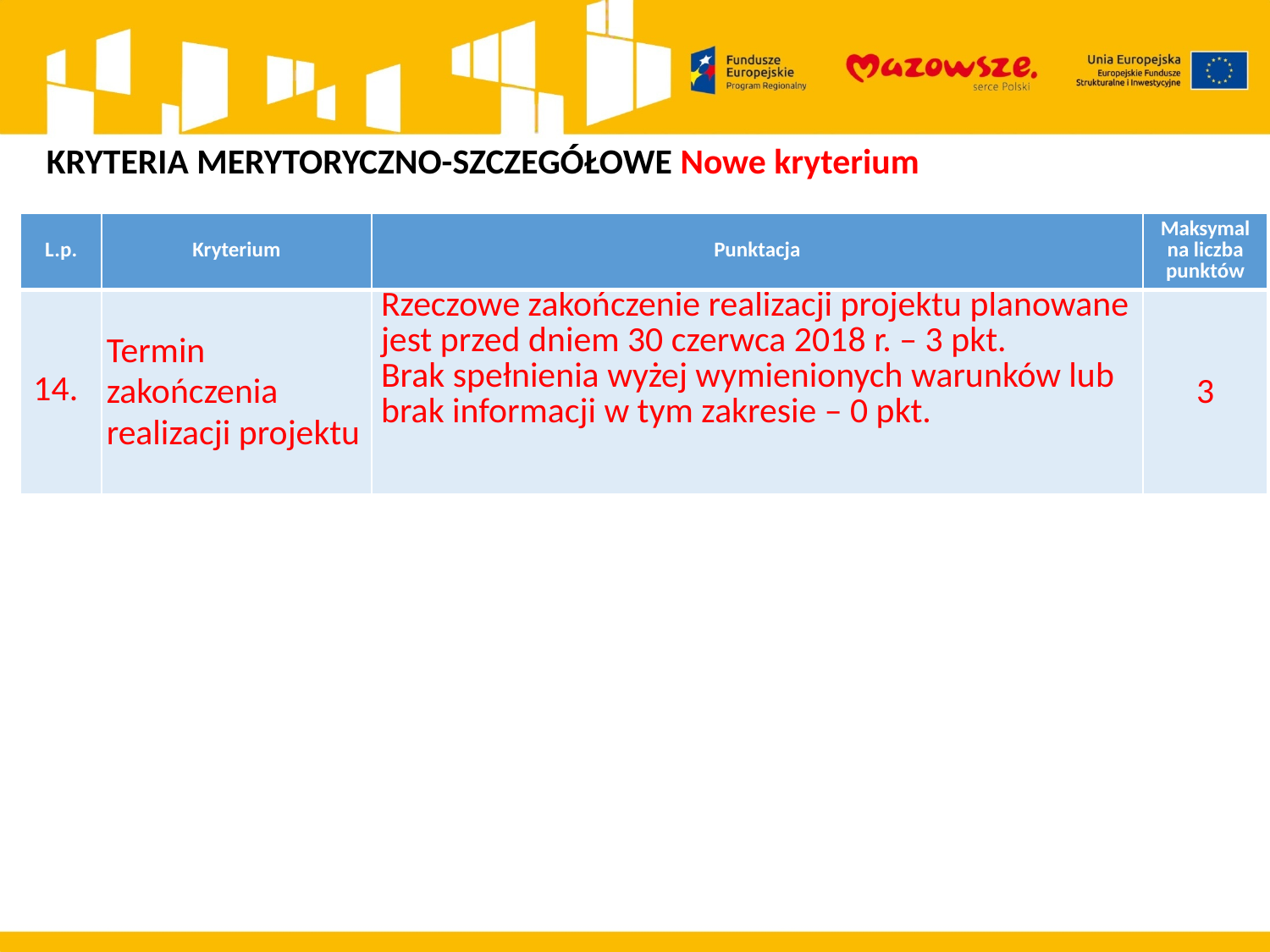

KRYTERIA MERYTORYCZNO-SZCZEGÓŁOWE Nowe kryterium
| L.p. | Kryterium | Punktacja | Maksymalna liczba punktów |
| --- | --- | --- | --- |
| 14. | Termin zakończenia realizacji projektu | Rzeczowe zakończenie realizacji projektu planowane jest przed dniem 30 czerwca 2018 r. – 3 pkt. Brak spełnienia wyżej wymienionych warunków lub brak informacji w tym zakresie – 0 pkt. | 3 |